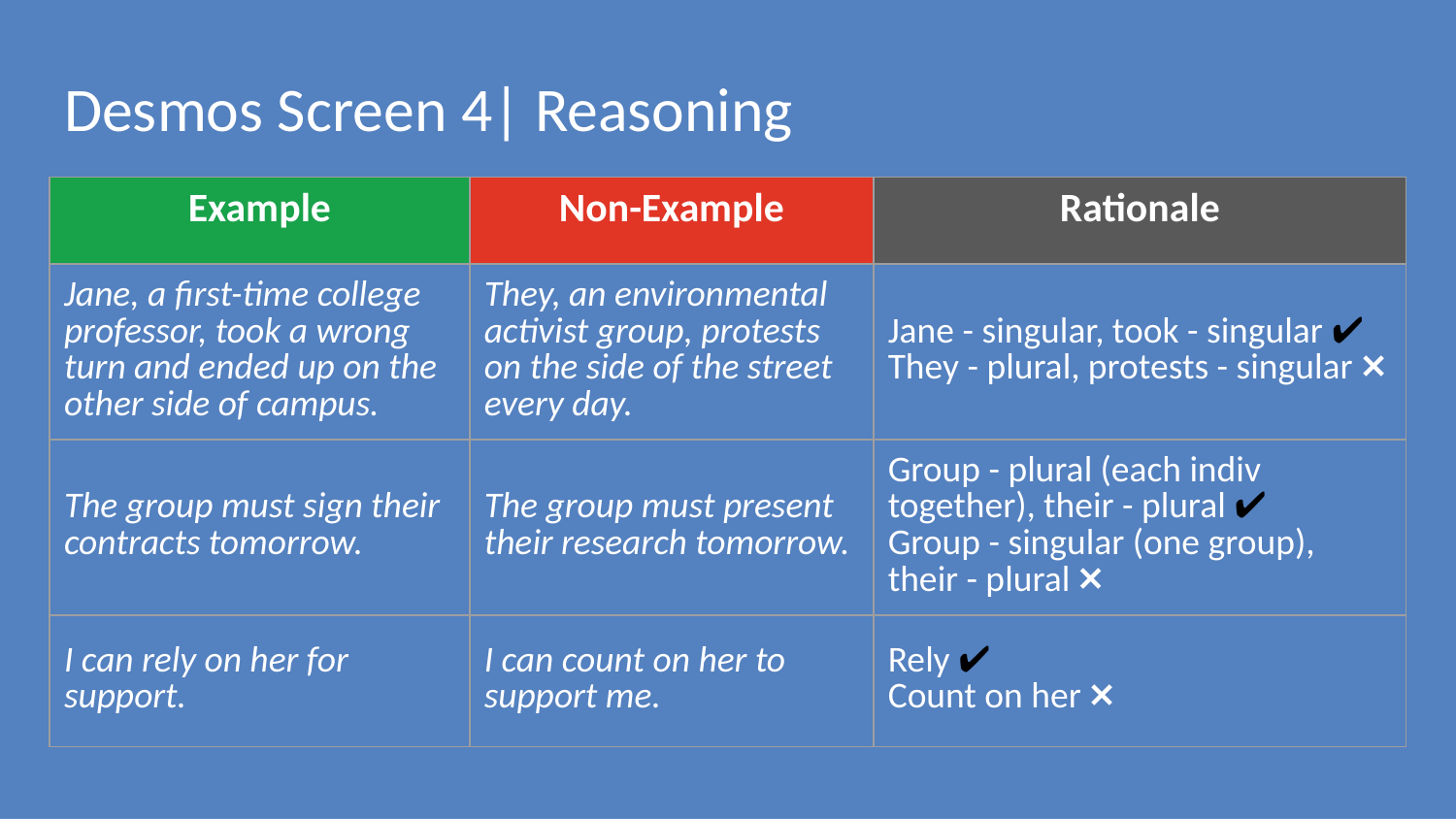

# Desmos Screen 4| Reasoning
| Example | Non-Example | Rationale |
| --- | --- | --- |
| Jane, a first-time college professor, took a wrong turn and ended up on the other side of campus. | They, an environmental activist group, protests on the side of the street every day. | Jane - singular, took - singular ✔️ They - plural, protests - singular ❌ |
| The group must sign their contracts tomorrow. | The group must present their research tomorrow. | Group - plural (each indiv together), their - plural ✔️ Group - singular (one group), their - plural ❌ |
| I can rely on her for support. | I can count on her to support me. | Rely ✔️ Count on her ❌ |